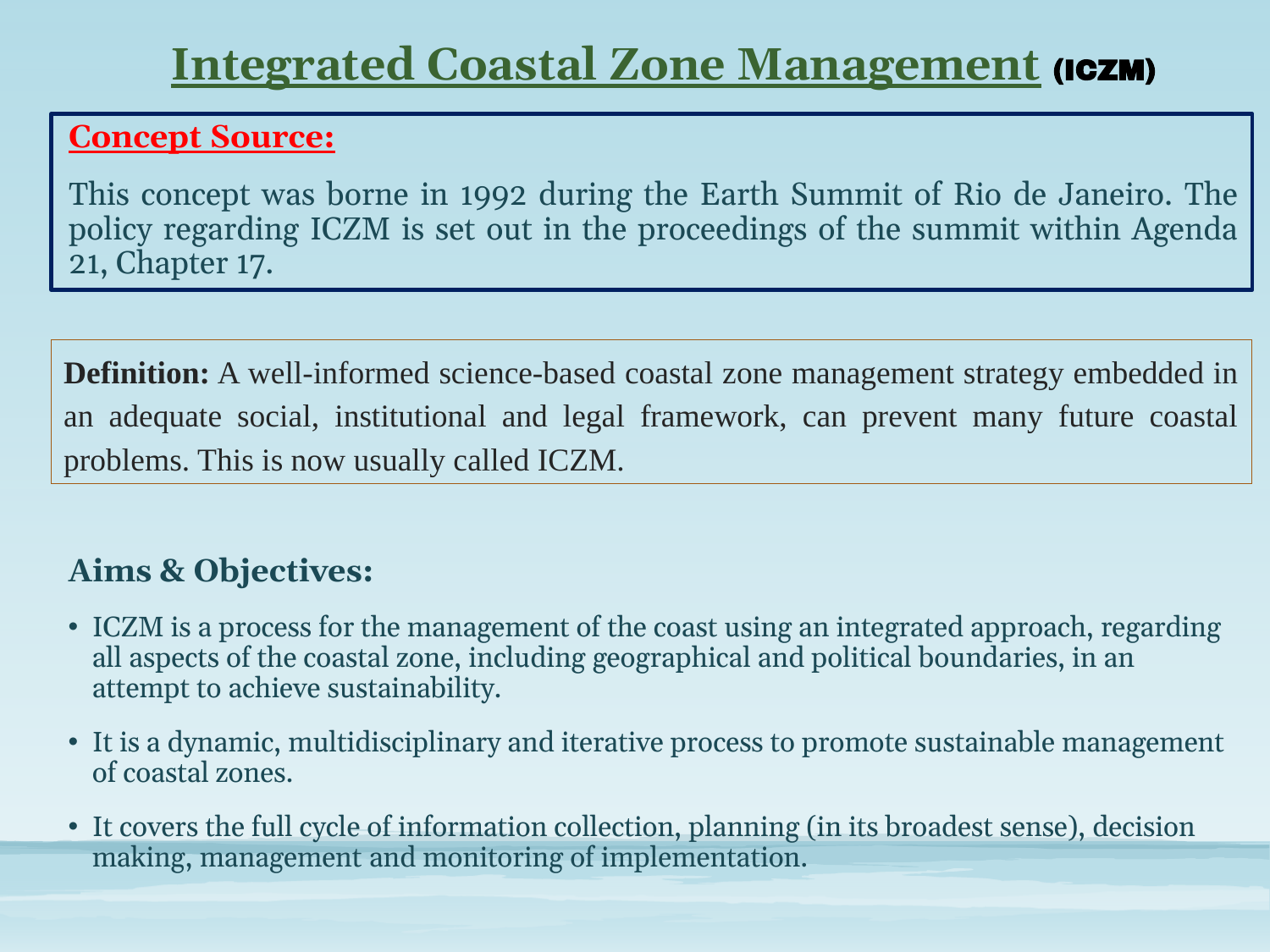

# Integrated Coastal Zone Management (ICZM)
Concept Source:
This concept was borne in 1992 during the Earth Summit of Rio de Janeiro. The policy regarding ICZM is set out in the proceedings of the summit within Agenda 21, Chapter 17.
Definition: A well-informed science-based coastal zone management strategy embedded in an adequate social, institutional and legal framework, can prevent many future coastal problems. This is now usually called ICZM.
Aims & Objectives:
ICZM is a process for the management of the coast using an integrated approach, regarding all aspects of the coastal zone, including geographical and political boundaries, in an attempt to achieve sustainability.
It is a dynamic, multidisciplinary and iterative process to promote sustainable management of coastal zones.
It covers the full cycle of information collection, planning (in its broadest sense), decision making, management and monitoring of implementation.